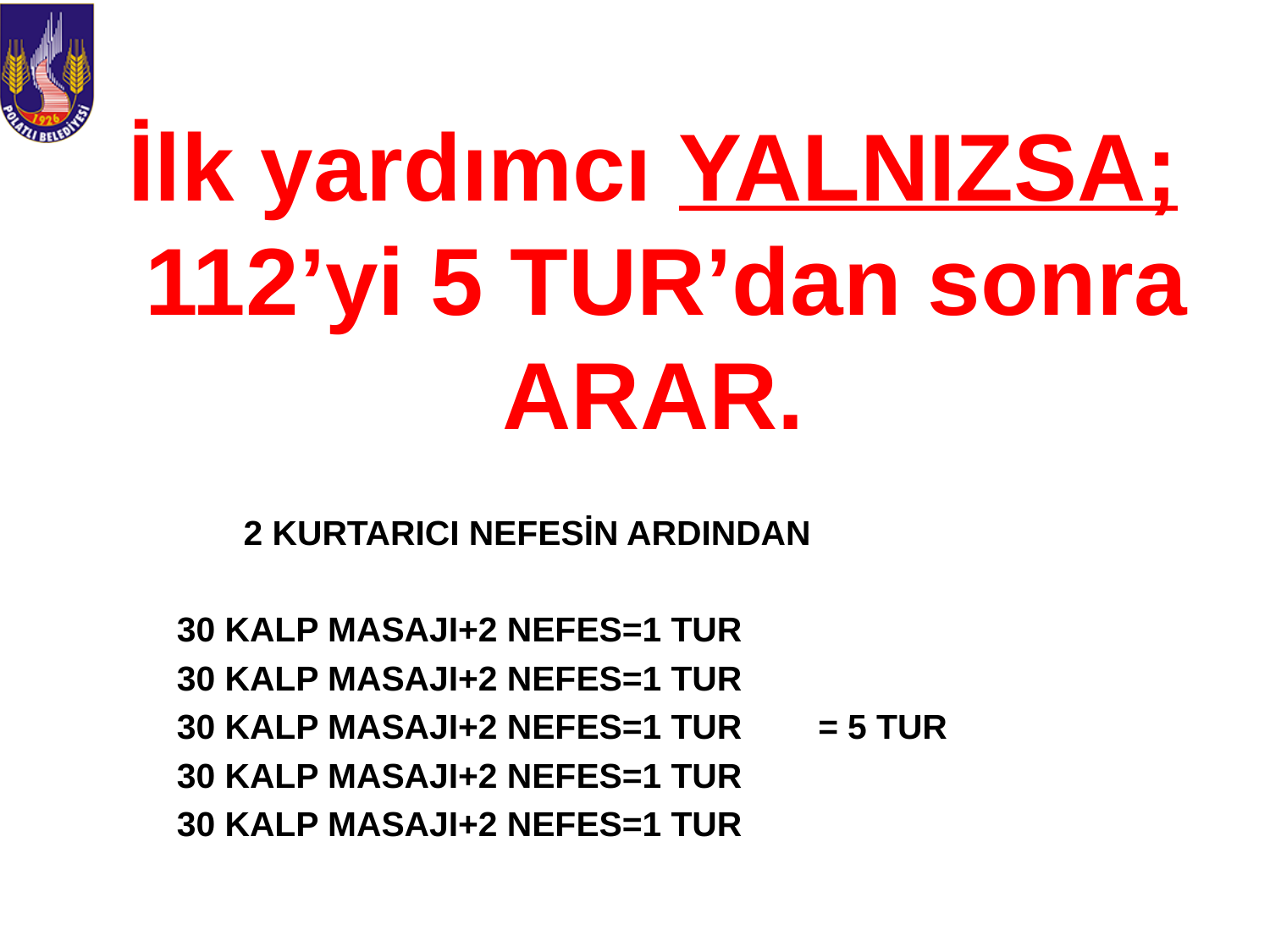

İlk yardımcı YALNIZSA;
 112’yi 5 TUR’dan sonra ARAR.

        2 KURTARICI NEFESİN ARDINDAN

 30 KALP MASAJI+2 NEFES=1 TUR
 30 KALP MASAJI+2 NEFES=1 TUR
 30 KALP MASAJI+2 NEFES=1 TUR        = 5 TUR
 30 KALP MASAJI+2 NEFES=1 TUR
 30 KALP MASAJI+2 NEFES=1 TUR